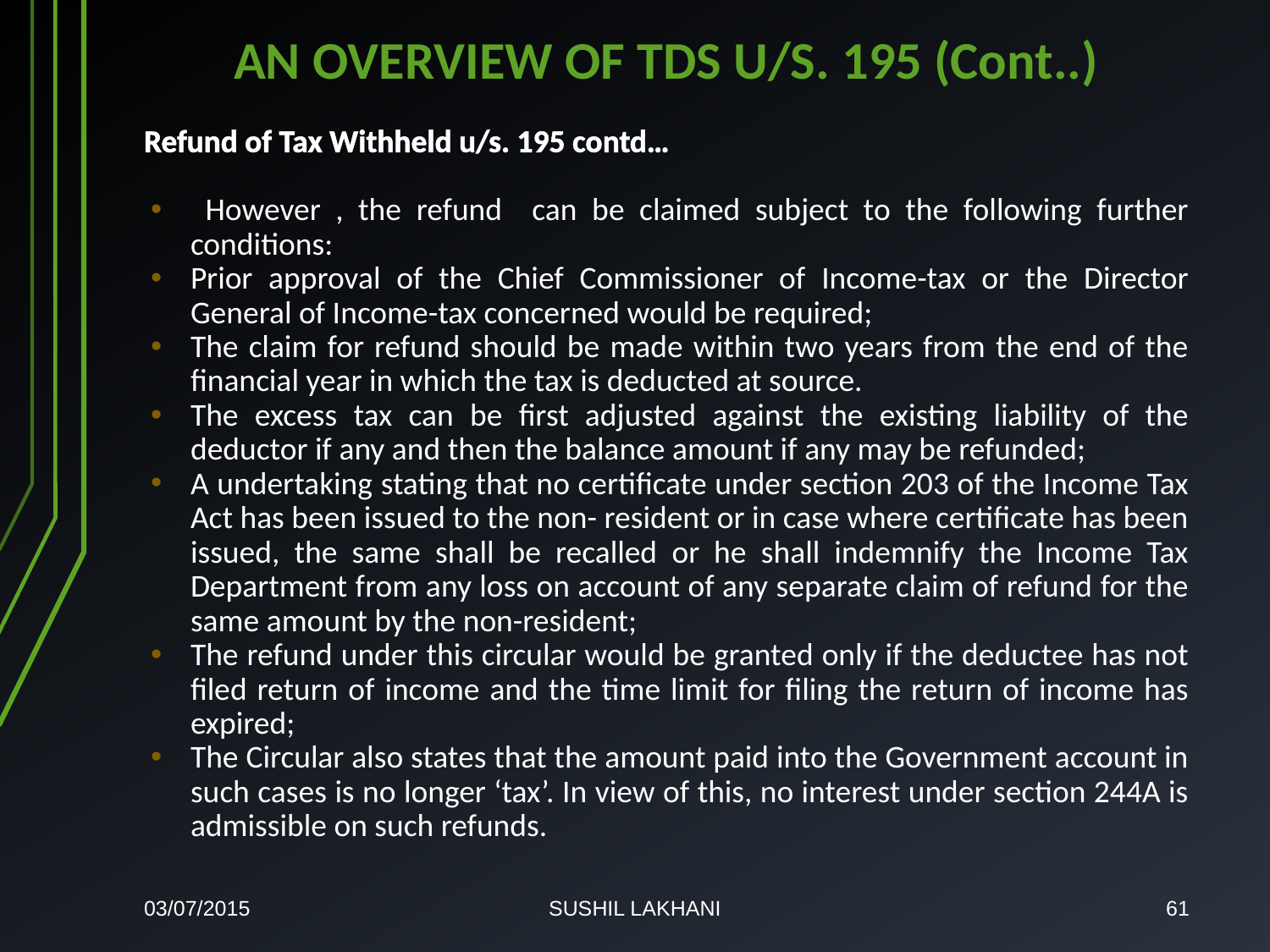

# AN OVERVIEW OF TDS U/S. 195 (Cont..)
Refund of Tax Withheld u/s. 195 contd…

 However , the refund  can be claimed subject to the following further conditions:
Prior approval of the Chief Commissioner of Income-tax or the Director General of Income-tax concerned would be required;
The claim for refund should be made within two years from the end of the financial year in which the tax is deducted at source.
The excess tax can be first adjusted against the existing liability of the deductor if any and then the balance amount if any may be refunded;
A undertaking stating that no certificate under section 203 of the Income Tax Act has been issued to the non- resident or in case where certificate has been issued, the same shall be recalled or he shall indemnify the Income Tax Department from any loss on account of any separate claim of refund for the same amount by the non-resident;
The refund under this circular would be granted only if the deductee has not filed return of income and the time limit for filing the return of income has expired;
The Circular also states that the amount paid into the Government account in such cases is no longer ‘tax’. In view of this, no interest under section 244A is admissible on such refunds.

03/07/2015
SUSHIL LAKHANI
61